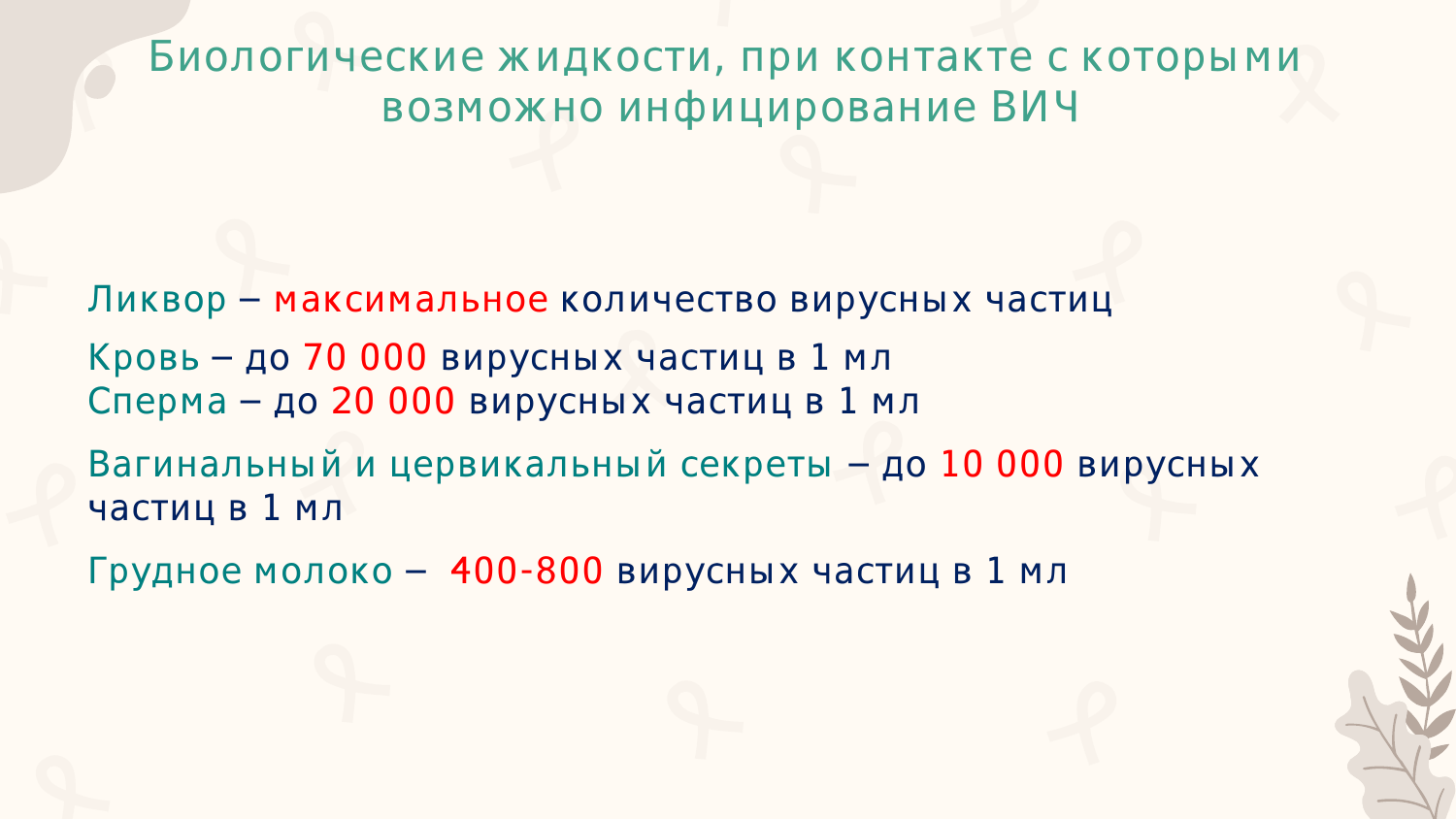

# Биологические жидкости, при контакте с которыми возможно инфицирование ВИЧ
Ликвор – максимальное количество вирусных частиц

Кровь – до 70 000 вирусных частиц в 1 мл
Сперма – до 20 000 вирусных частиц в 1 мл
Вагинальный и цервикальный секреты – до 10 000 вирусных частиц в 1 мл
Грудное молоко –  400-800 вирусных частиц в 1 мл